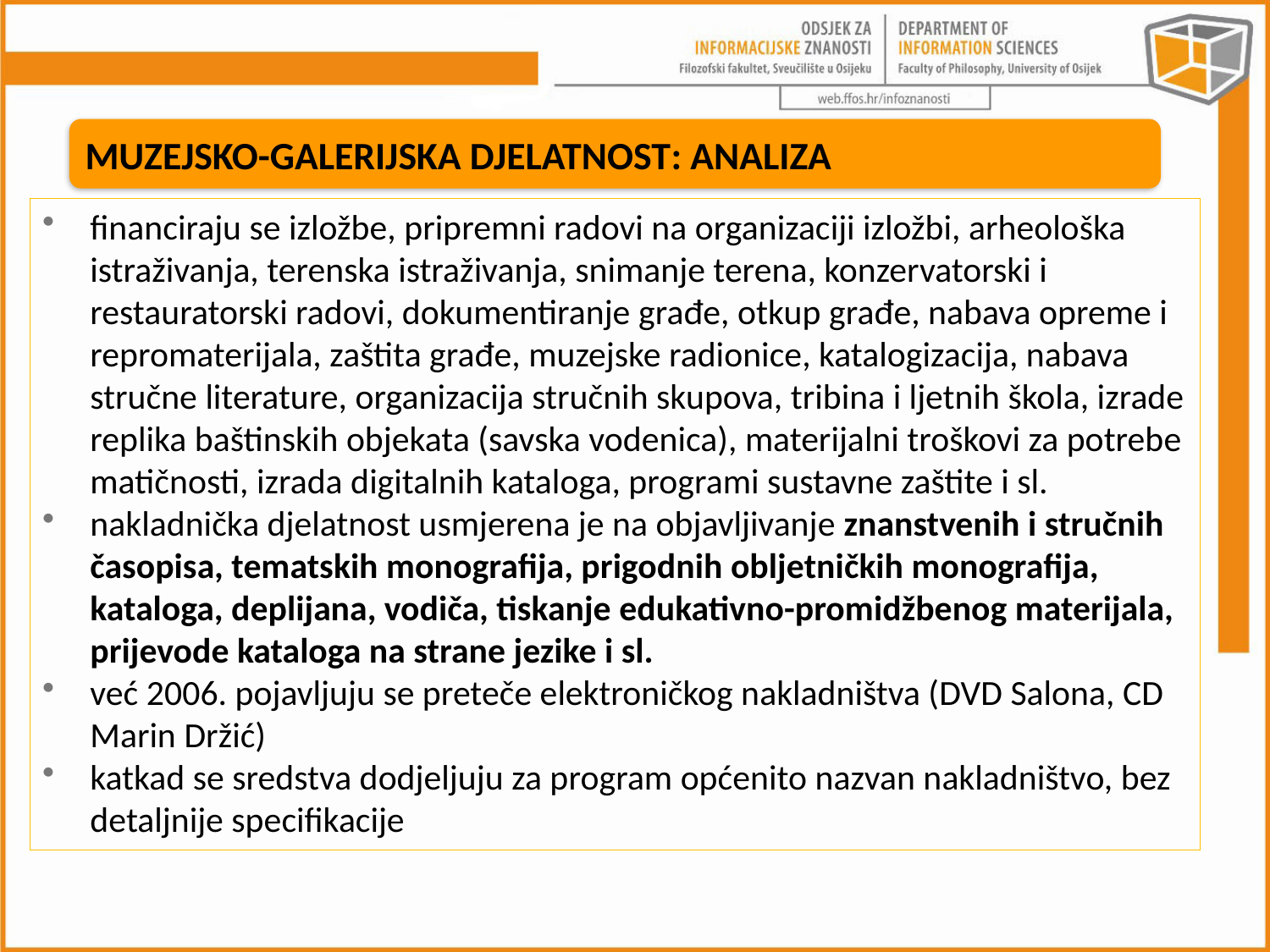

MUZEJSKO-GALERIJSKA DJELATNOST: ANALIZA
financiraju se izložbe, pripremni radovi na organizaciji izložbi, arheološka istraživanja, terenska istraživanja, snimanje terena, konzervatorski i restauratorski radovi, dokumentiranje građe, otkup građe, nabava opreme i repromaterijala, zaštita građe, muzejske radionice, katalogizacija, nabava stručne literature, organizacija stručnih skupova, tribina i ljetnih škola, izrade replika baštinskih objekata (savska vodenica), materijalni troškovi za potrebe matičnosti, izrada digitalnih kataloga, programi sustavne zaštite i sl.
nakladnička djelatnost usmjerena je na objavljivanje znanstvenih i stručnih časopisa, tematskih monografija, prigodnih obljetničkih monografija, kataloga, deplijana, vodiča, tiskanje edukativno-promidžbenog materijala, prijevode kataloga na strane jezike i sl.
već 2006. pojavljuju se preteče elektroničkog nakladništva (DVD Salona, CD Marin Držić)
katkad se sredstva dodjeljuju za program općenito nazvan nakladništvo, bez detaljnije specifikacije